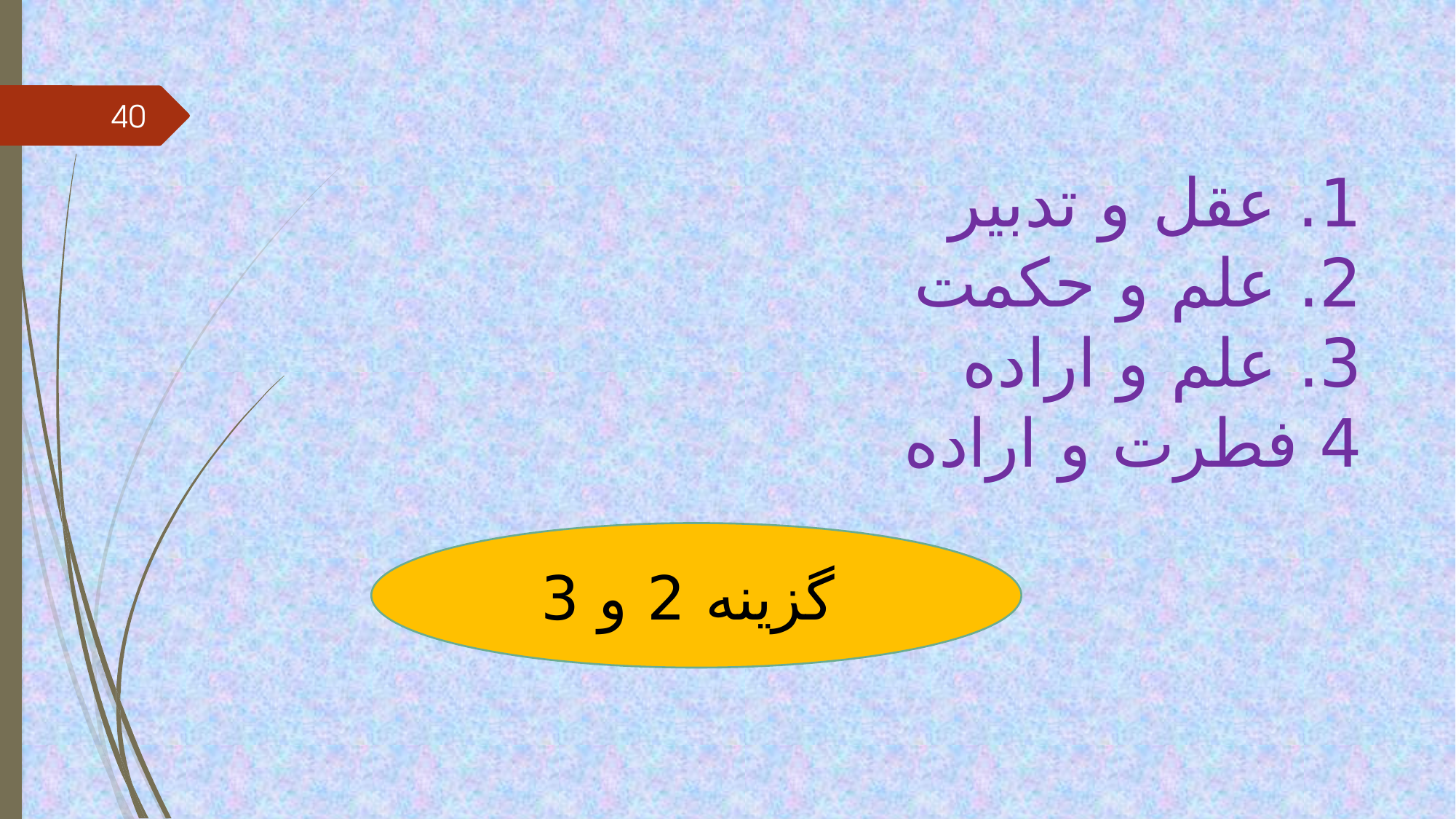

# 1. عقل و تدبیر 2. علم و حکمت 3. علم و اراده 4 فطرت و اراده
40
گزینه 2 و 3